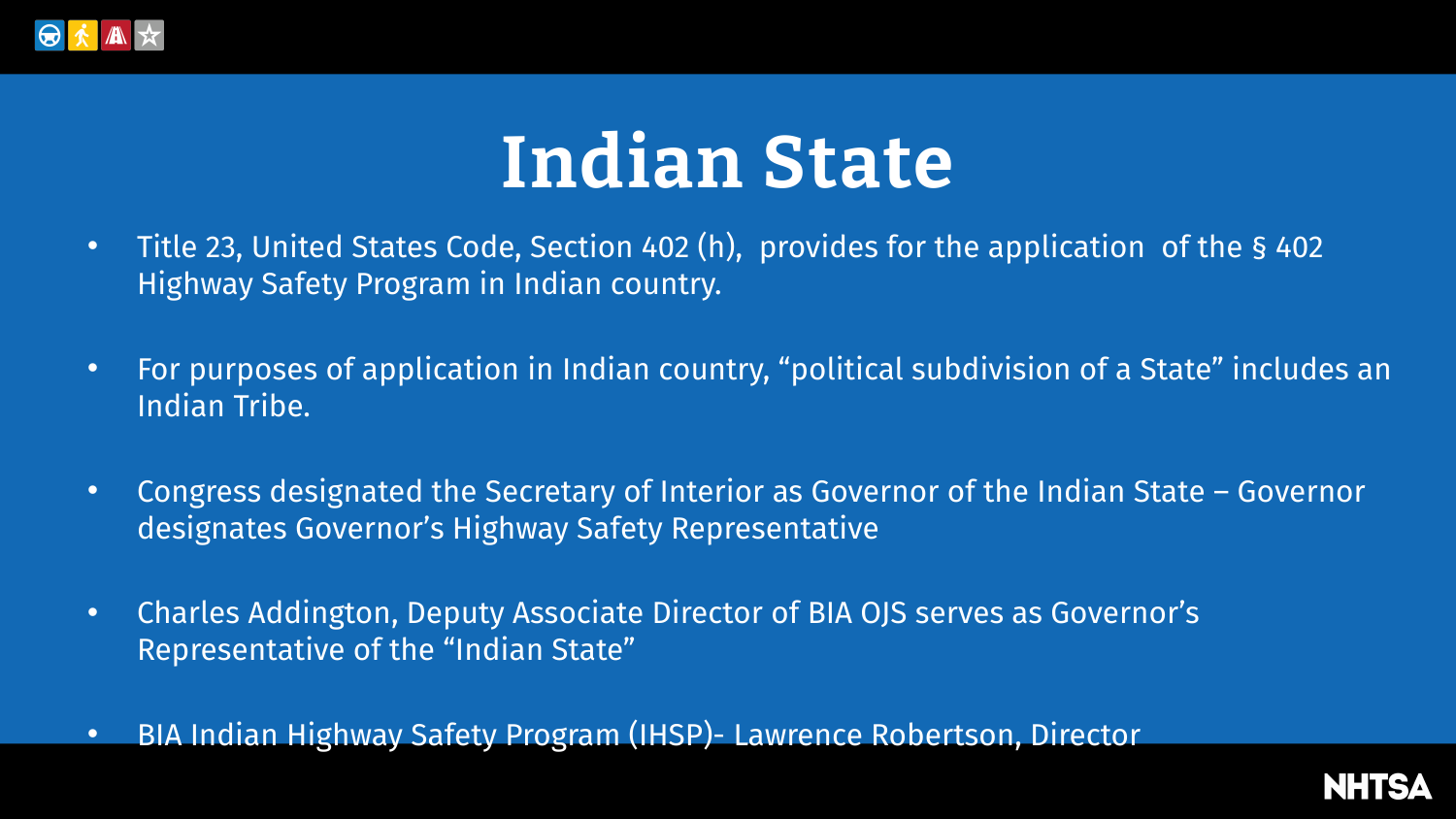

# Indian State
Title 23, United States Code, Section 402 (h),  provides for the application  of the § 402 Highway Safety Program in Indian country.

For purposes of application in Indian country, “political subdivision of a State” includes an Indian Tribe.

Congress designated the Secretary of Interior as Governor of the Indian State – Governor designates Governor’s Highway Safety Representative

Charles Addington, Deputy Associate Director of BIA OJS serves as Governor’s Representative of the “Indian State”

BIA Indian Highway Safety Program (IHSP)- Lawrence Robertson, Director